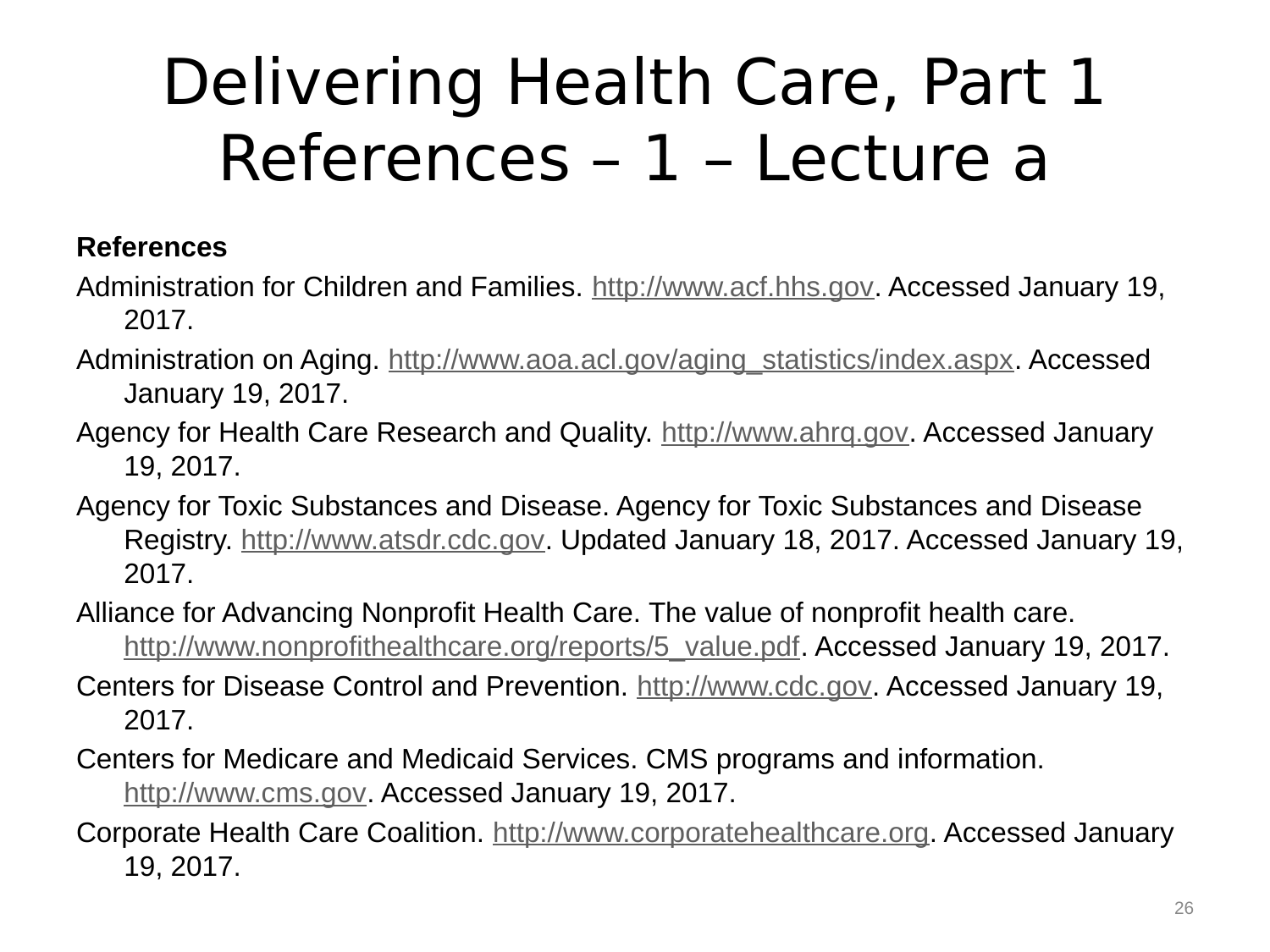

# Delivering Health Care, Part 1 References – 1 – Lecture a
References
Administration for Children and Families. http://www.acf.hhs.gov. Accessed January 19, 2017.
Administration on Aging. http://www.aoa.acl.gov/aging_statistics/index.aspx. Accessed January 19, 2017.
Agency for Health Care Research and Quality. http://www.ahrq.gov. Accessed January 19, 2017.
Agency for Toxic Substances and Disease. Agency for Toxic Substances and Disease Registry. http://www.atsdr.cdc.gov. Updated January 18, 2017. Accessed January 19, 2017.
Alliance for Advancing Nonprofit Health Care. The value of nonprofit health care. http://www.nonprofithealthcare.org/reports/5_value.pdf. Accessed January 19, 2017.
Centers for Disease Control and Prevention. http://www.cdc.gov. Accessed January 19, 2017.
Centers for Medicare and Medicaid Services. CMS programs and information. http://www.cms.gov. Accessed January 19, 2017.
Corporate Health Care Coalition. http://www.corporatehealthcare.org. Accessed January 19, 2017.
26